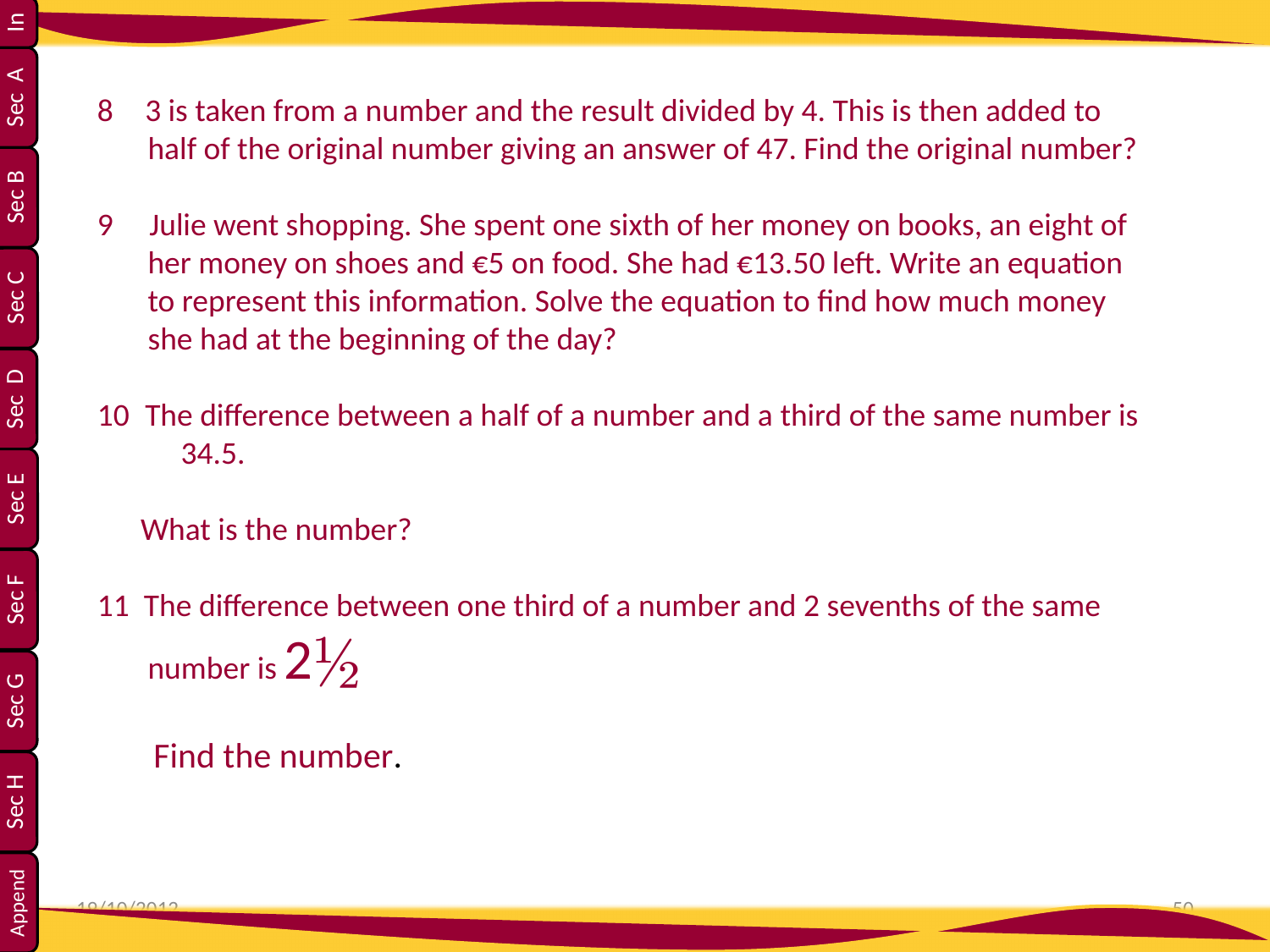

3 is taken from a number and the result divided by 4. This is then added to
       half of the original number giving an answer of 47. Find the original number?

9     Julie went shopping. She spent one sixth of her money on books, an eight of
       her money on shoes and €5 on food. She had €13.50 left. Write an equation
       to represent this information. Solve the equation to find how much money
       she had at the beginning of the day?

The difference between a half of a number and a third of the same number is       34.5.

      What is the number?

11  The difference between one third of a number and 2 sevenths of the same
       number is 2½

       Find the number.